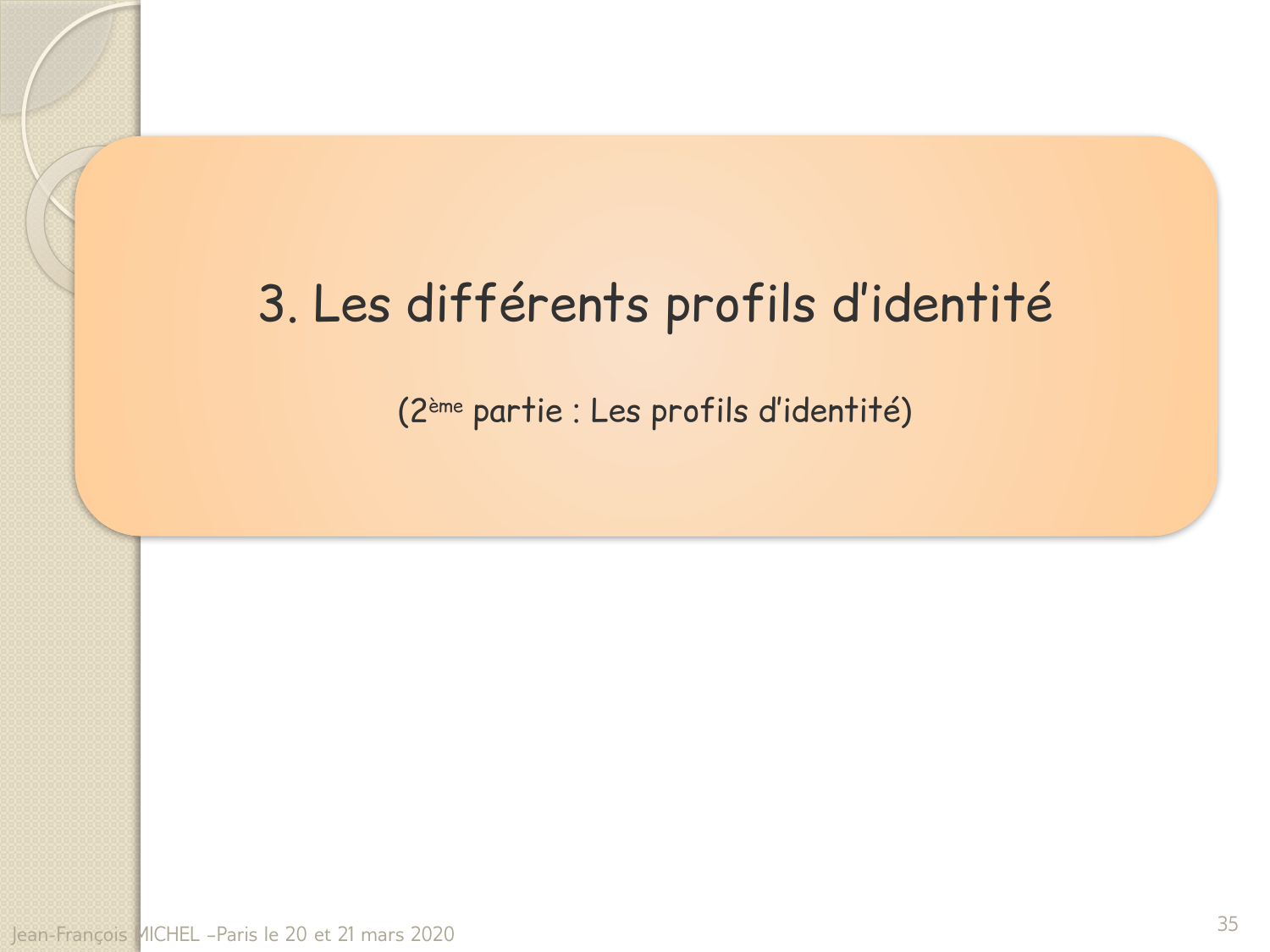

3. Les différents profils d’identité

(2ème partie : Les profils d’identité)
35
Jean-François MICHEL –Paris le 20 et 21 mars 2020